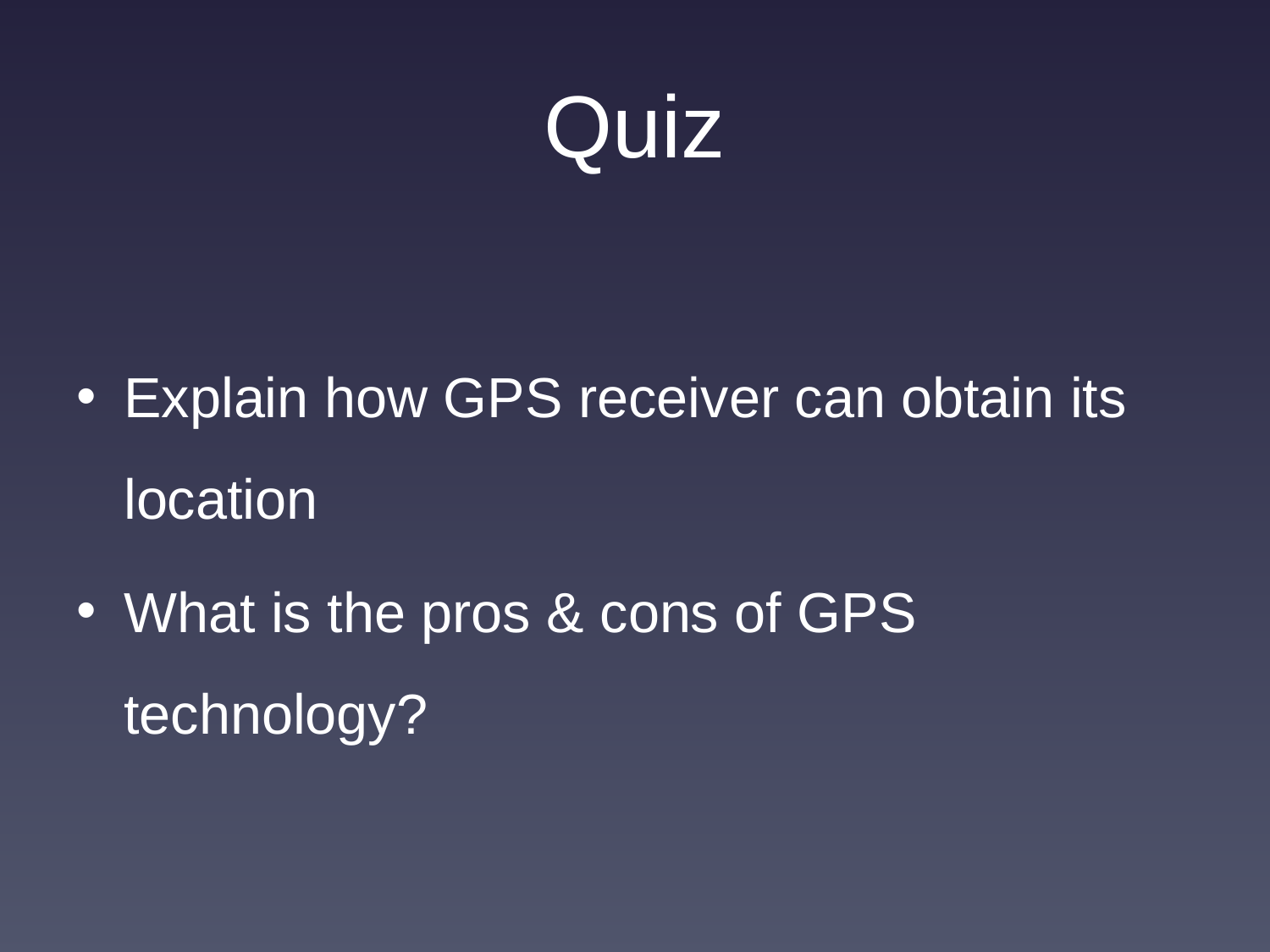

# Quiz
Explain how GPS receiver can obtain its location
What is the pros & cons of GPS technology?